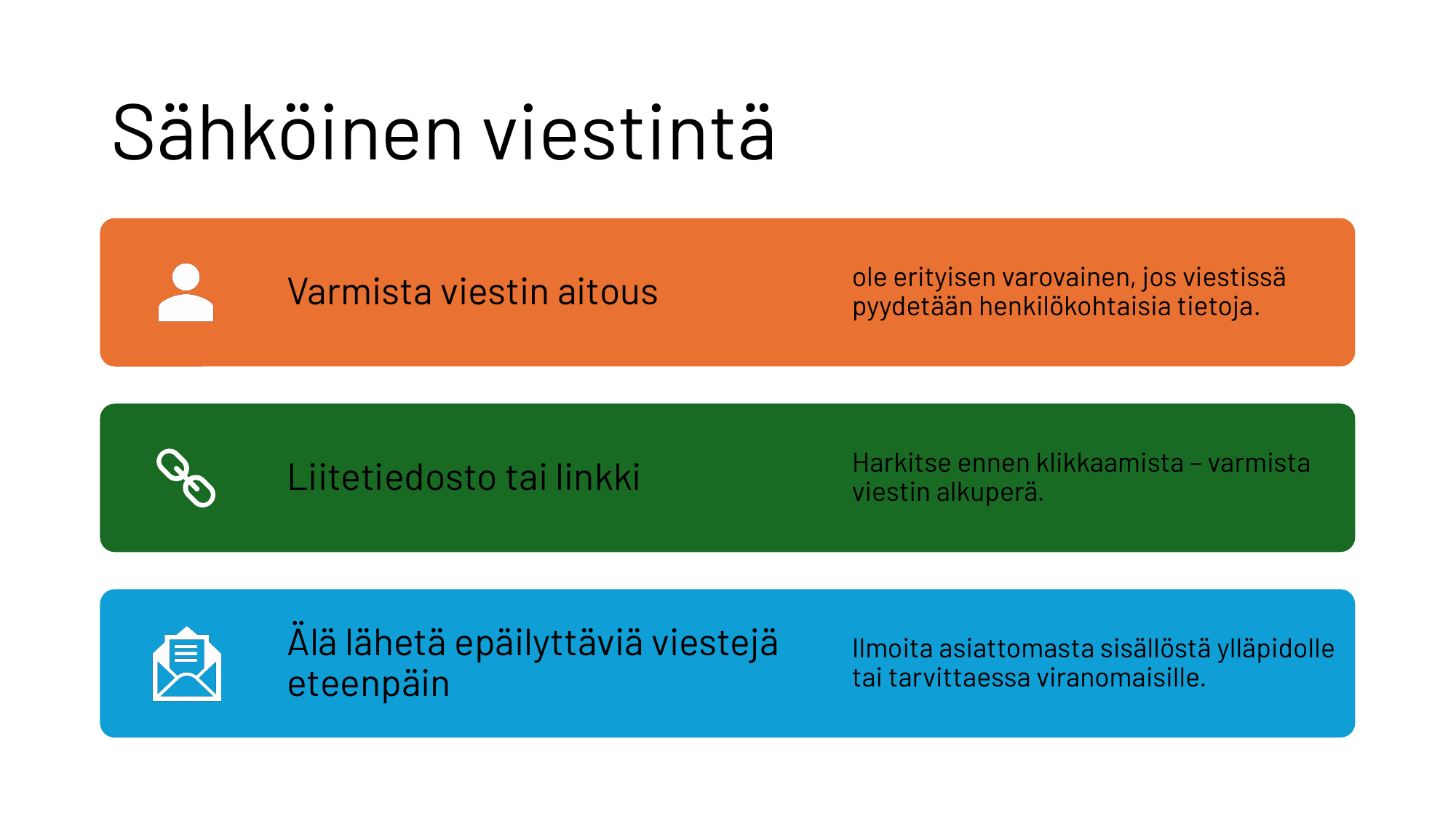

# Sähköinen viestintä
Varmista viestin aitous
ole erityisen varovainen, jos viestissä pyydetään henkilökohtaisia tietoja.
Liitetiedosto tai linkki
Harkitse ennen klikkaamista – varmista viestin alkuperä.
Älä lähetä epäilyttäviä viestejä eteenpäin
Ilmoita asiattomasta sisällöstä ylläpidolle tai tarvittaessa viranomaisille.